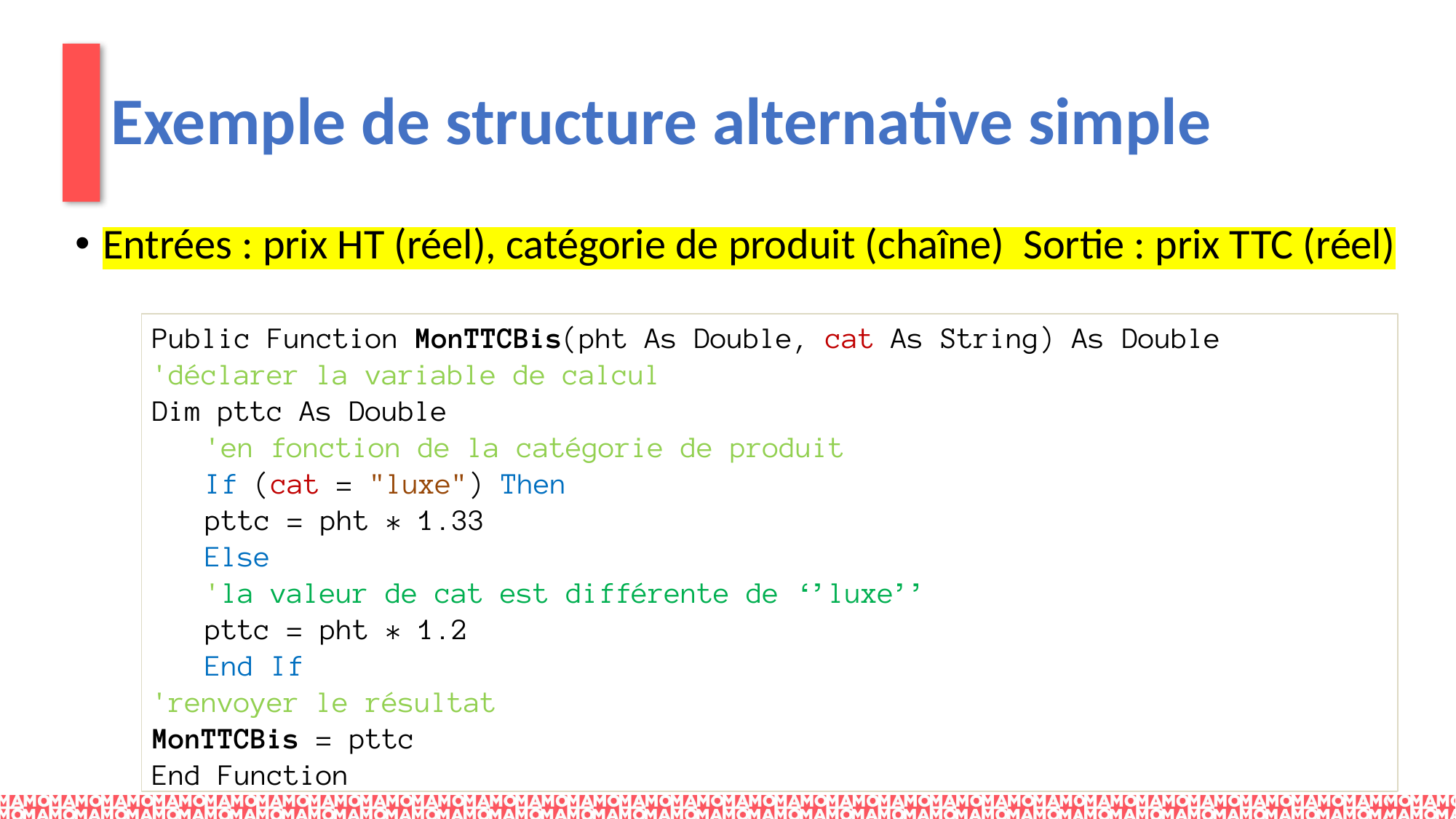

# Exemple de structure alternative simple
Entrées : prix HT (réel), catégorie de produit (chaîne)  Sortie : prix TTC (réel)

Public Function MonTTCBis(pht As Double, cat As String) As Double
'déclarer la variable de calcul
Dim pttc As Double
'en fonction de la catégorie de produit
If (cat = "luxe") Then
pttc = pht * 1.33
Else
'la valeur de cat est différente de ‘’luxe’’
pttc = pht * 1.2
End If
'renvoyer le résultat
MonTTCBis = pttc
End Function